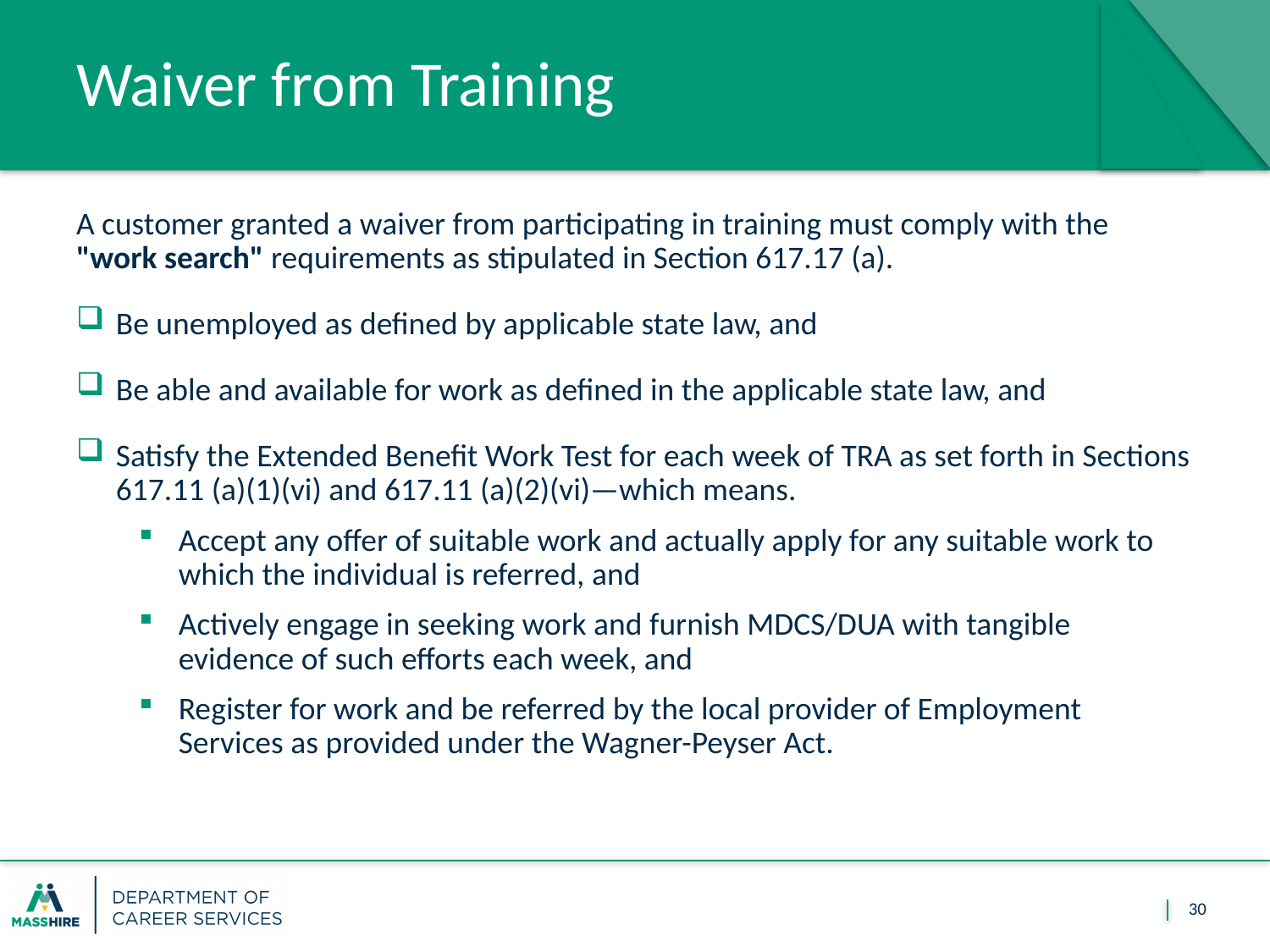

# Waiver from Training
A customer granted a waiver from participating in training must comply with the "work search" requirements as stipulated in Section 617.17 (a).
Be unemployed as defined by applicable state law, and
Be able and available for work as defined in the applicable state law, and
Satisfy the Extended Benefit Work Test for each week of TRA as set forth in Sections 617.11 (a)(1)(vi) and 617.11 (a)(2)(vi)—which means.
Accept any offer of suitable work and actually apply for any suitable work to which the individual is referred, and
Actively engage in seeking work and furnish MDCS/DUA with tangible evidence of such efforts each week, and
Register for work and be referred by the local provider of Employment Services as provided under the Wagner-Peyser Act.

30